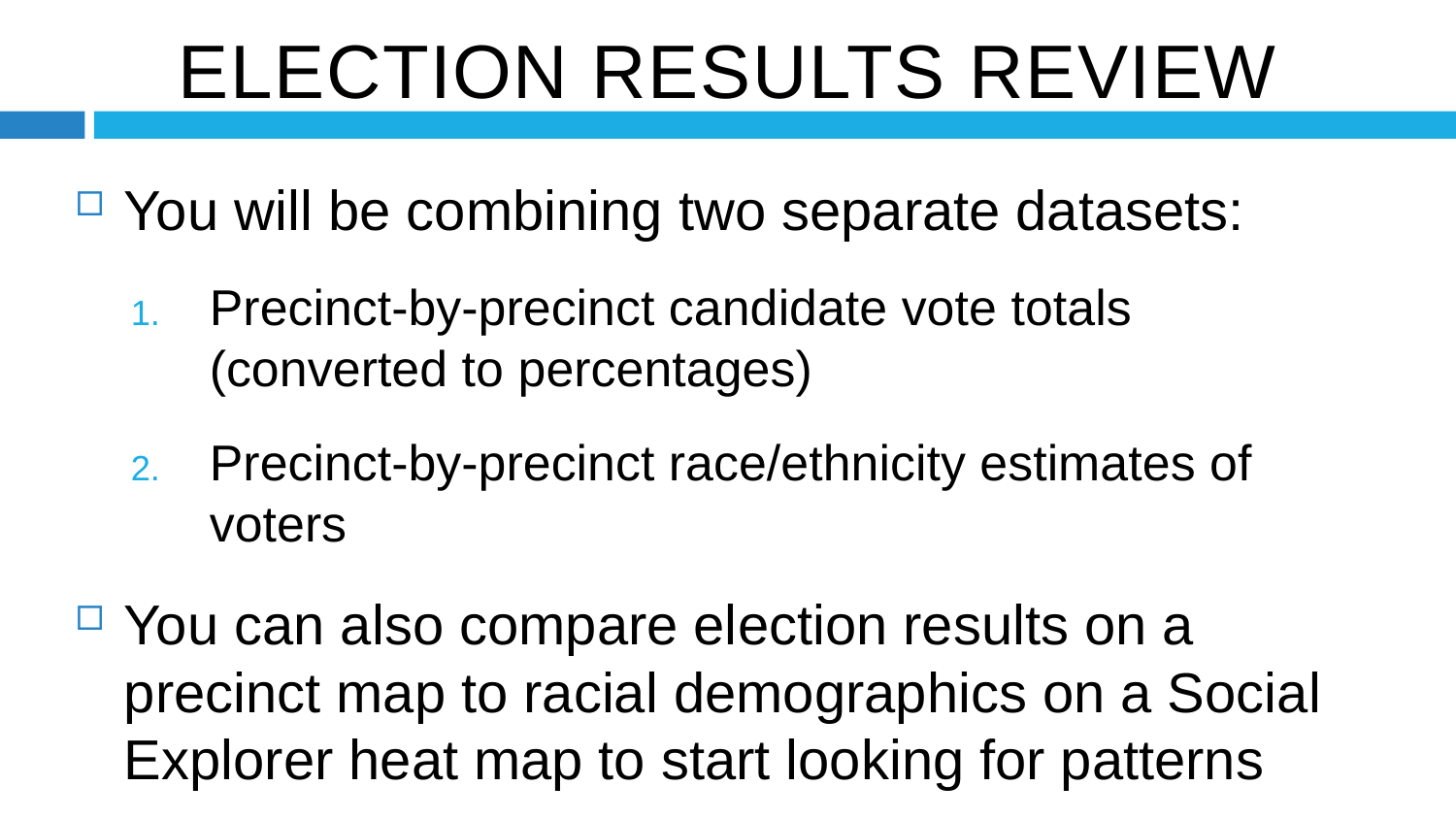

Election Results Review

You will be combining two separate datasets:
Precinct-by-precinct candidate vote totals (converted to percentages)
Precinct-by-precinct race/ethnicity estimates of voters
You can also compare election results on a precinct map to racial demographics on a Social Explorer heat map to start looking for patterns